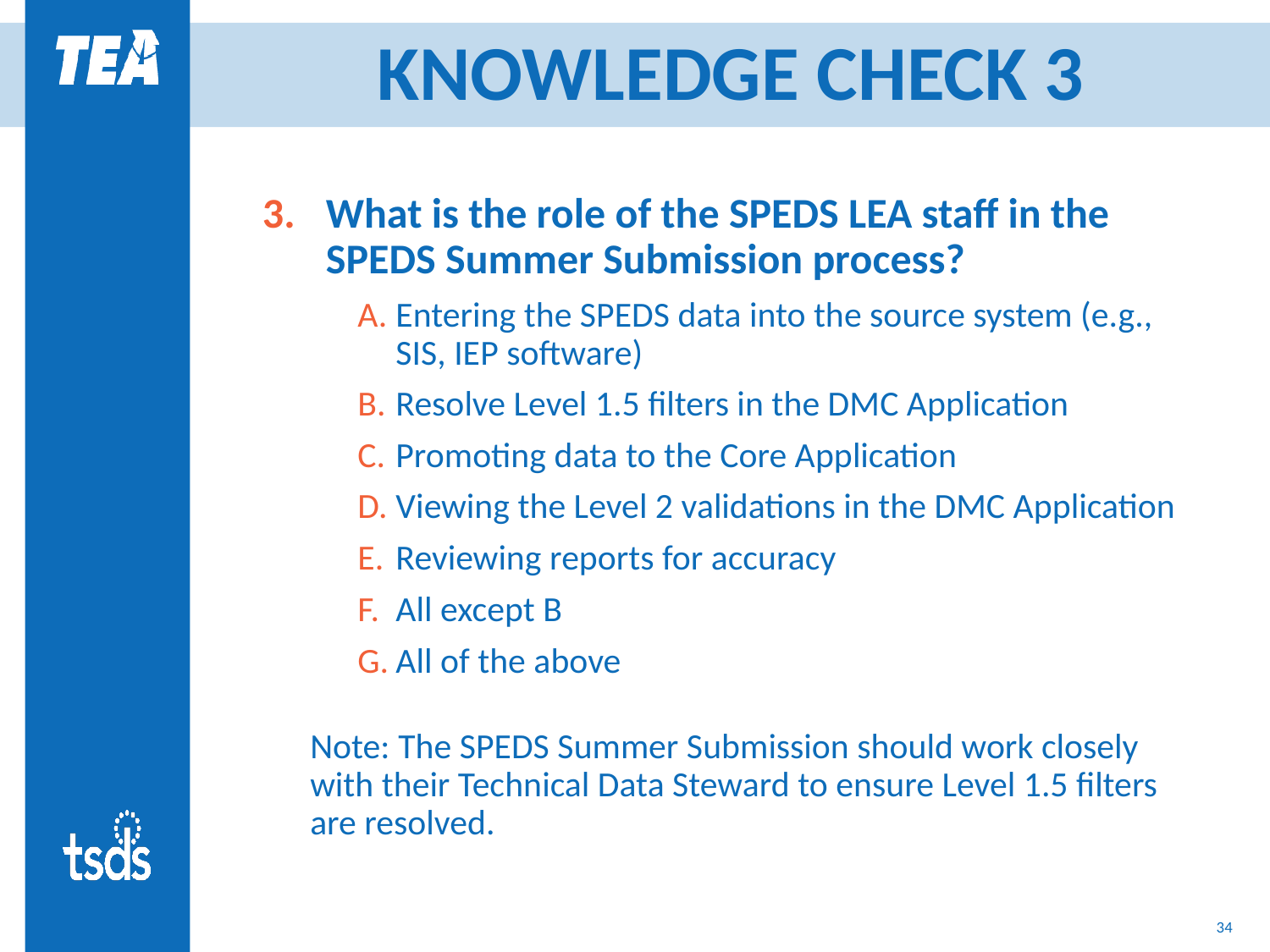

# KNOWLEDGE CHECK 3
What is the role of the SPEDS LEA staff in the SPEDS Summer Submission process?
Entering the SPEDS data into the source system (e.g., SIS, IEP software)
Resolve Level 1.5 filters in the DMC Application
Promoting data to the Core Application
Viewing the Level 2 validations in the DMC Application
Reviewing reports for accuracy
All except B
All of the above

Note: The SPEDS Summer Submission should work closely with their Technical Data Steward to ensure Level 1.5 filters are resolved.

34